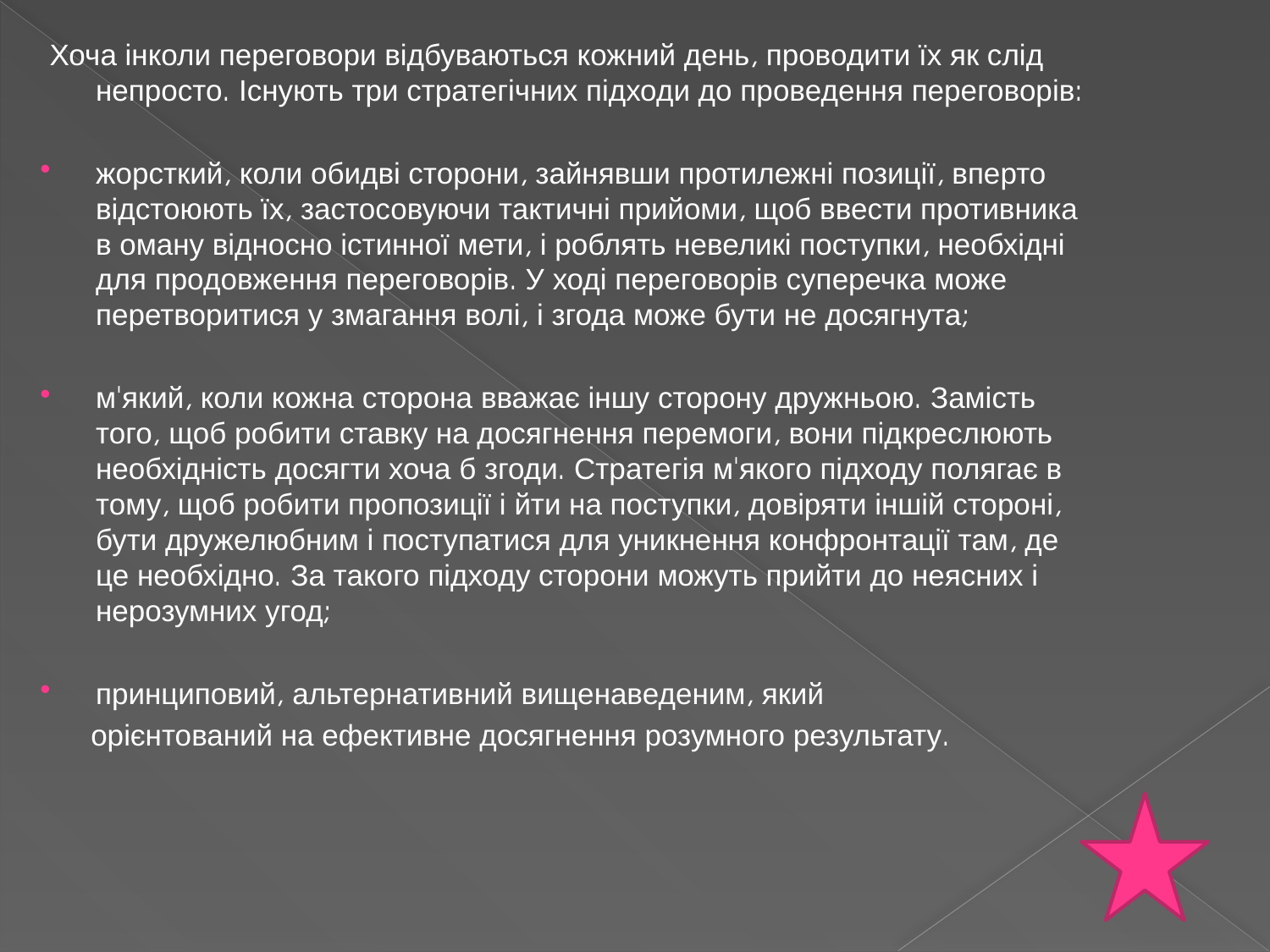

Хоча інколи переговори відбуваються кожний день, проводити їх як слід непросто. Існують три стратегічних підходи до проведення переговорів:

жорсткий, коли обидві сторони, зайнявши протилежні позиції, вперто відстоюють їх, застосовуючи тактичні прийоми, щоб ввести противника в оману відносно істинної мети, і роблять невеликі поступки, необхідні для продовження переговорів. У ході переговорів суперечка може перетворитися у змагання волі, і згода може бути не досягнута;

м'який, коли кожна сторона вважає іншу сторону дружньою. Замість того, щоб робити ставку на досягнення перемоги, вони підкреслюють необхідність досягти хоча б згоди. Стратегія м'якого підходу полягає в тому, щоб робити пропозиції і йти на поступки, довіряти іншій стороні, бути дружелюбним і поступатися для уникнення конфронтації там, де це необхідно. За такого підходу сторони можуть прийти до неясних і нерозумних угод;

принциповий, альтернативний вищенаведеним, який
      орієнтований на ефективне досягнення розумного результату.